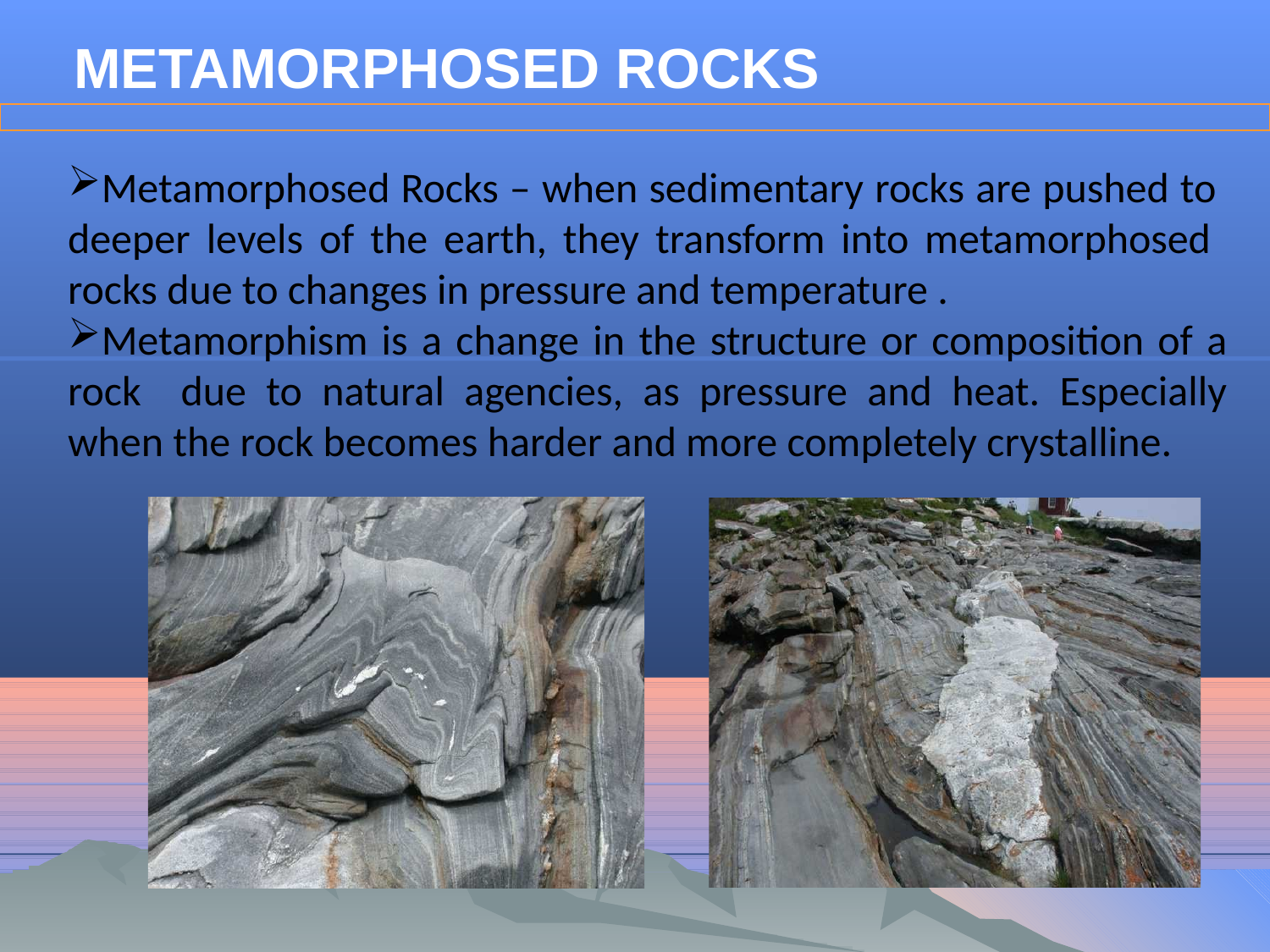

# METAMORPHOSED ROCKS

Metamorphosed Rocks – when sedimentary rocks are pushed to  deeper levels of the earth, they transform into metamorphosed  rocks due to changes in pressure and temperature .
Metamorphism is a change in the structure or composition of a rock  due to natural agencies, as pressure and heat. Especially when the rock becomes harder and more completely crystalline.